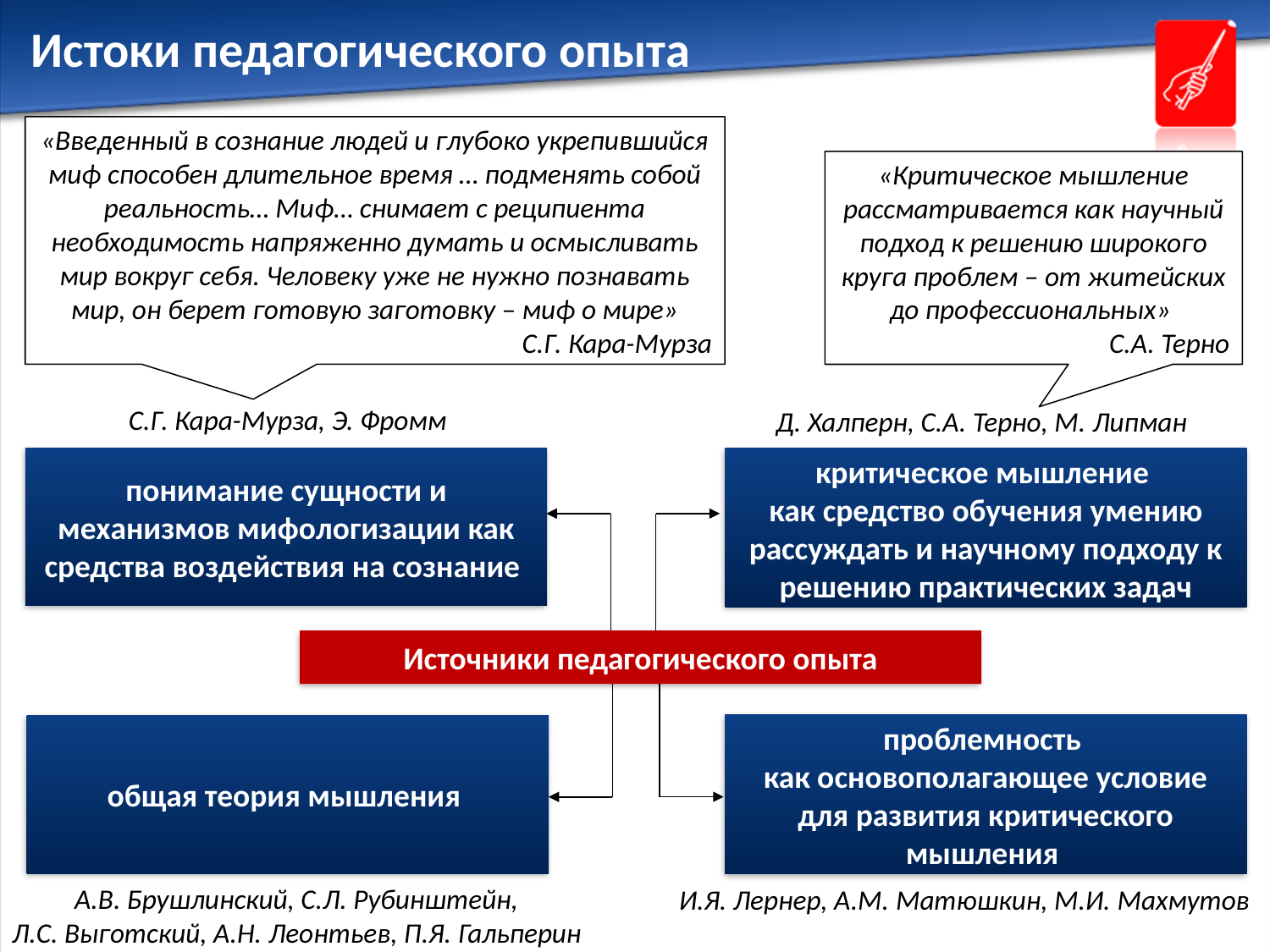

Истоки педагогического опыта
«Введенный в сознание людей и глубоко укрепившийся миф способен длительное время … подменять собой реальность… Миф… снимает с реципиента необходимость напряженно думать и осмысливать мир вокруг себя. Человеку уже не нужно познавать мир, он берет готовую заготовку – миф о мире»
С.Г. Кара-Мурза
«Критическое мышление рассматривается как научный подход к решению широкого круга проблем – от житейских до профессиональных»
С.А. Терно
С.Г. Кара-Мурза, Э. Фромм
Д. Халперн, С.А. Терно, М. Липман
понимание сущности и механизмов мифологизации как средства воздействия на сознание
критическое мышление
как средство обучения умению рассуждать и научному подходу к решению практических задач
Источники педагогического опыта
проблемность
как основополагающее условие для развития критического мышления
общая теория мышления
А.В. Брушлинский, С.Л. Рубинштейн, Л.С. Выготский, А.Н. Леонтьев, П.Я. Гальперин
И.Я. Лернер, А.М. Матюшкин, М.И. Махмутов